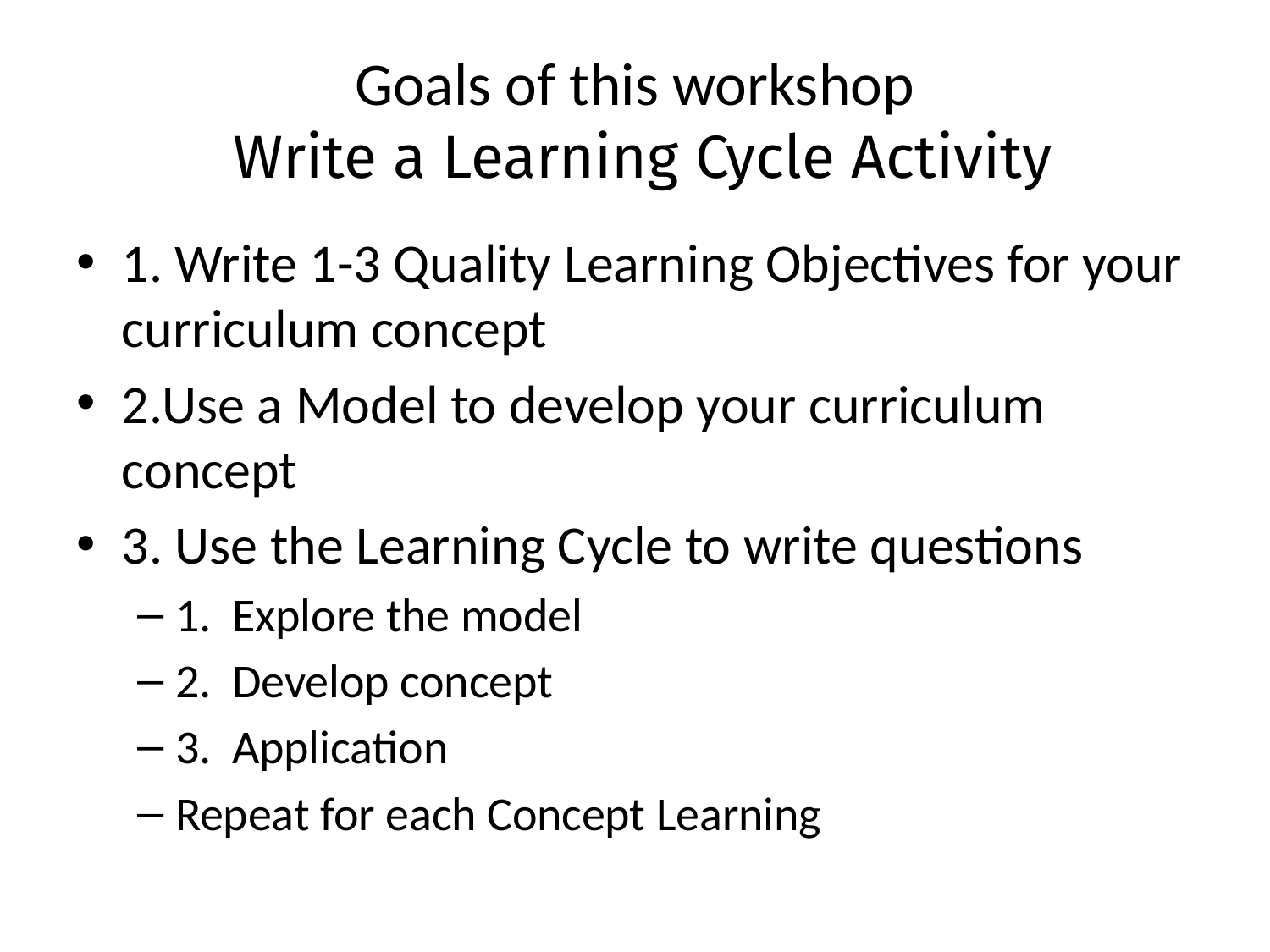

# Goals of this workshop Write a Learning Cycle Activity
1. Write 1-3 Quality Learning Objectives for your curriculum concept
2.Use a Model to develop your curriculum concept
3. Use the Learning Cycle to write questions
1.  Explore the model
2.  Develop concept
3.  Application
Repeat for each Concept Learning